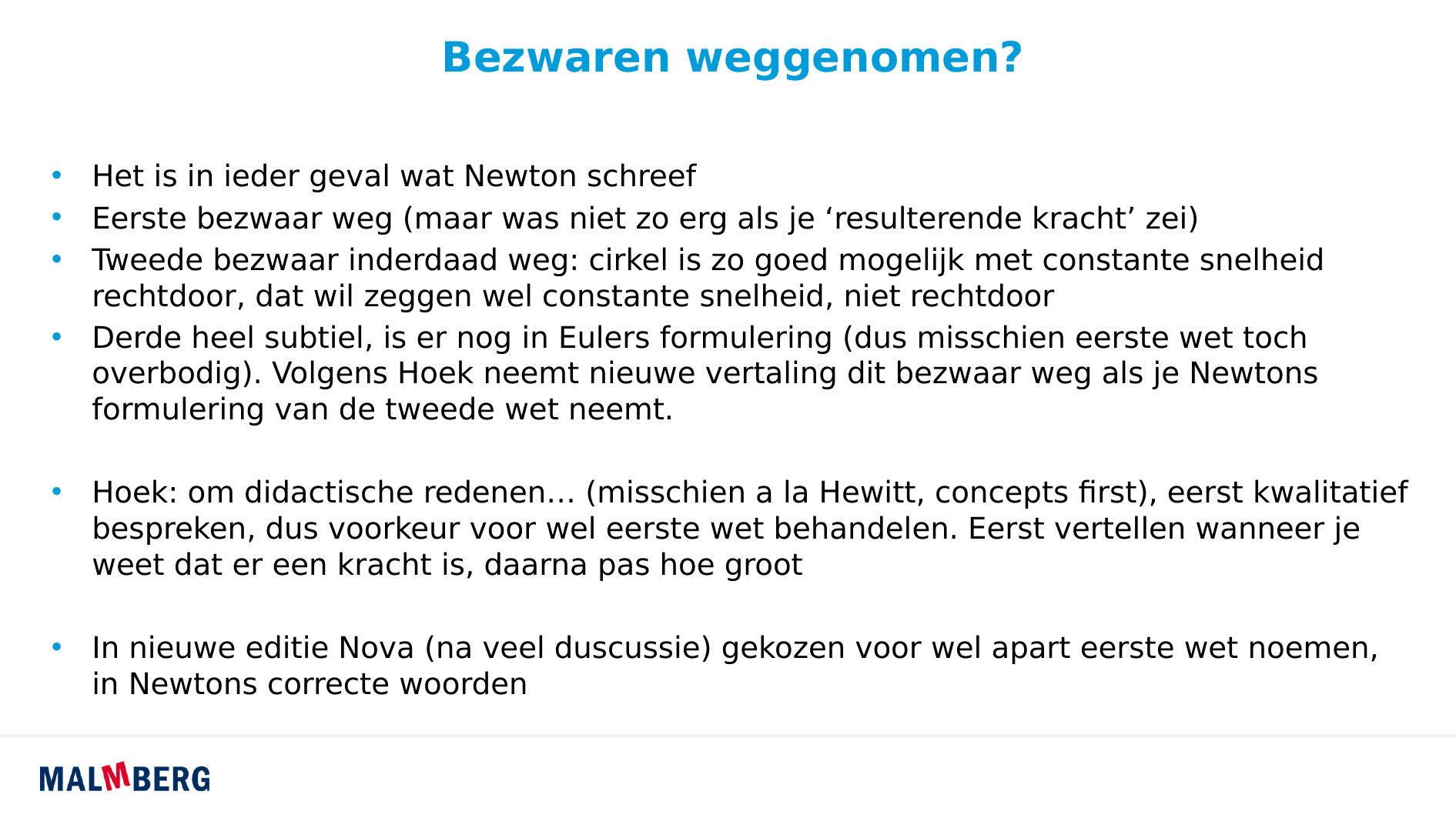

# Bezwaren weggenomen?
Het is in ieder geval wat Newton schreef
Eerste bezwaar weg (maar was niet zo erg als je ‘resulterende kracht’ zei)
Tweede bezwaar inderdaad weg: cirkel is zo goed mogelijk met constante snelheid rechtdoor, dat wil zeggen wel constante snelheid, niet rechtdoor
Derde heel subtiel, is er nog in Eulers formulering (dus misschien eerste wet toch overbodig). Volgens Hoek neemt nieuwe vertaling dit bezwaar weg als je Newtons formulering van de tweede wet neemt.

Hoek: om didactische redenen… (misschien a la Hewitt, concepts first), eerst kwalitatief bespreken, dus voorkeur voor wel eerste wet behandelen. Eerst vertellen wanneer je weet dat er een kracht is, daarna pas hoe groot

In nieuwe editie Nova (na veel duscussie) gekozen voor wel apart eerste wet noemen, in Newtons correcte woorden